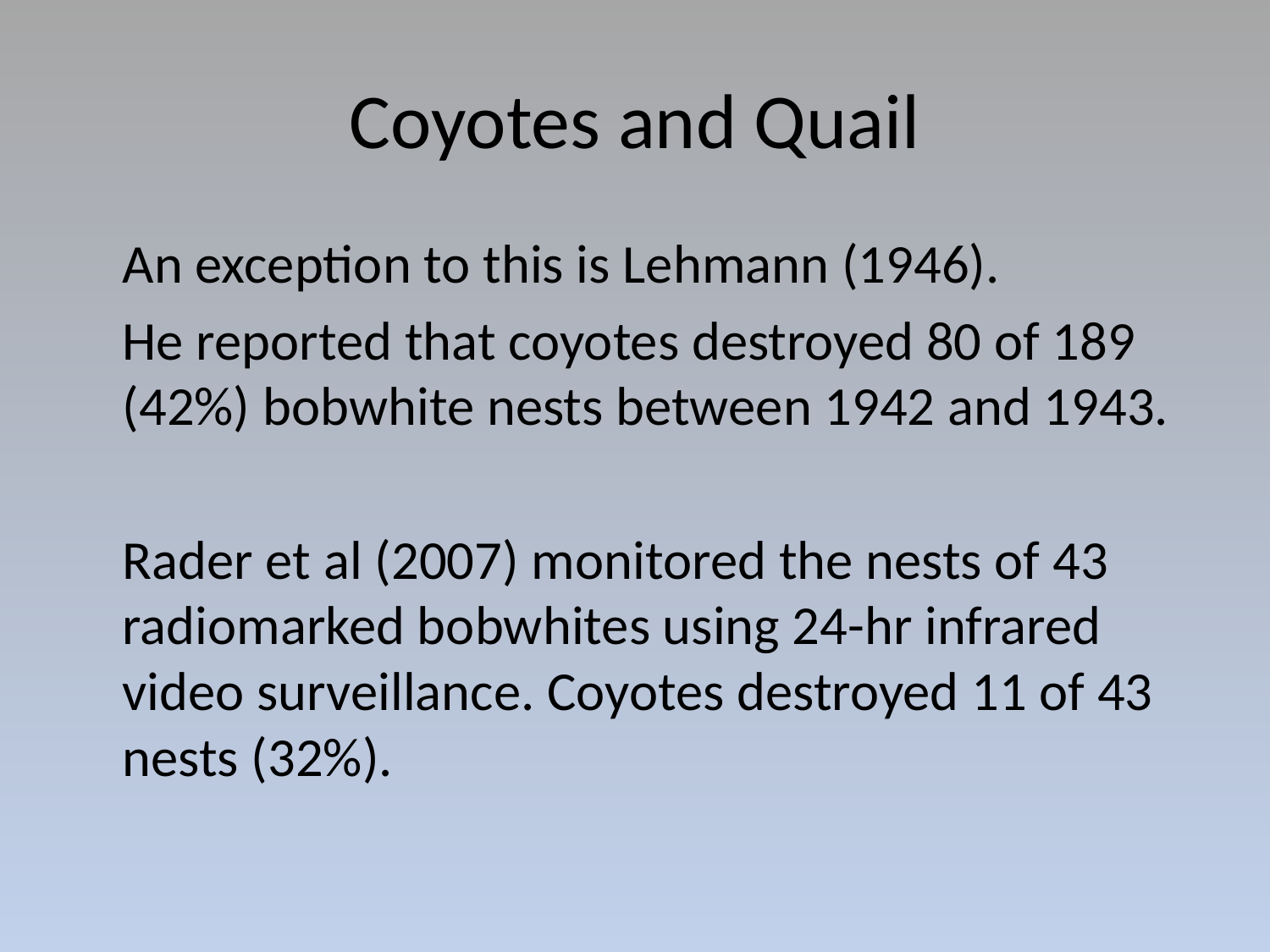

# Coyotes and Quail
	An exception to this is Lehmann (1946).
	He reported that coyotes destroyed 80 of 189 (42%) bobwhite nests between 1942 and 1943.

	Rader et al (2007) monitored the nests of 43 radiomarked bobwhites using 24-hr infrared video surveillance. Coyotes destroyed 11 of 43 nests (32%).